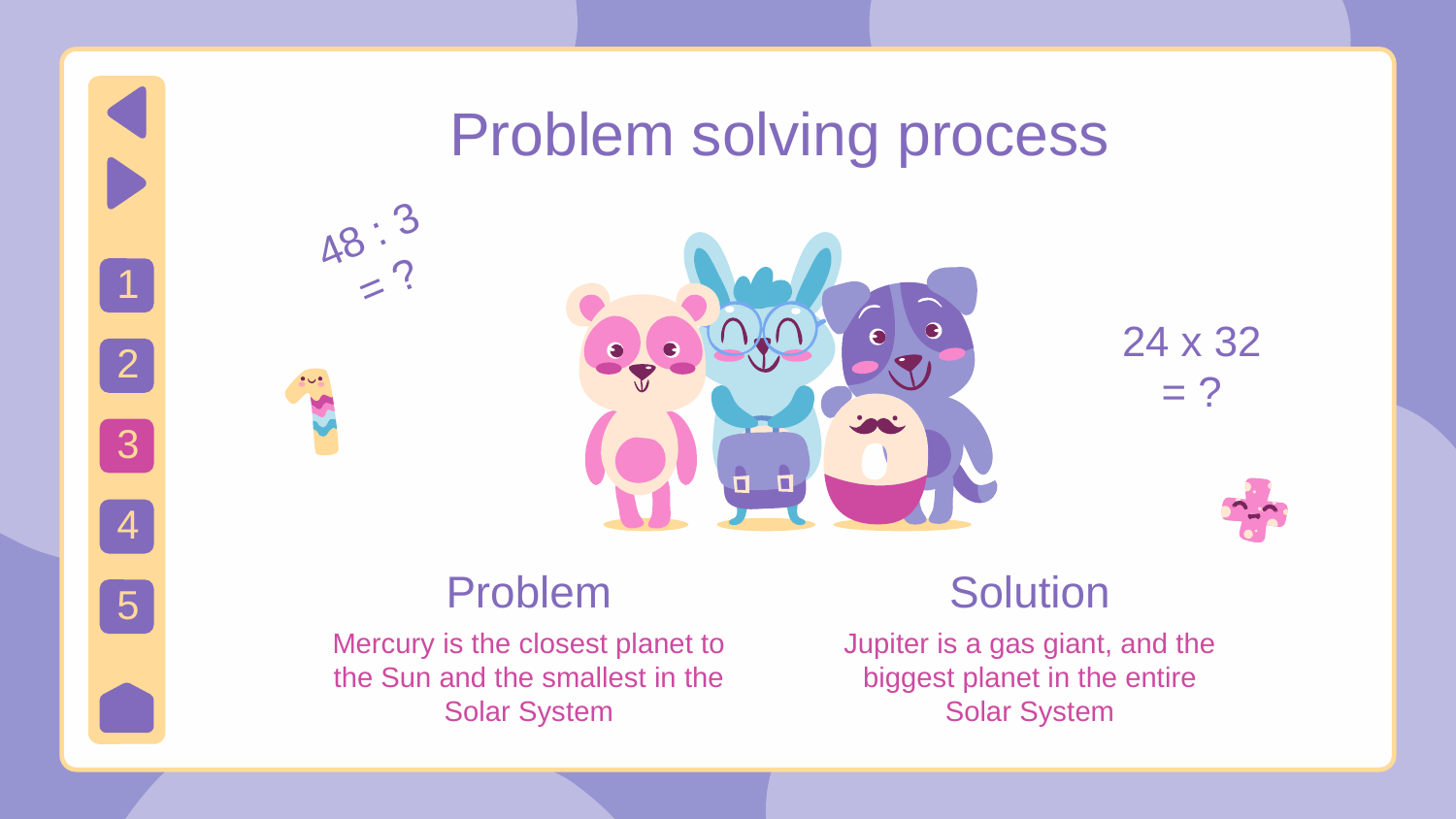

# Problem solving process

48 : 3 = ?
1

2
24 x 32 = ?

3

4
Problem
Solution
5
Mercury is the closest planet to the Sun and the smallest in the Solar System
Jupiter is a gas giant, and the biggest planet in the entire Solar System